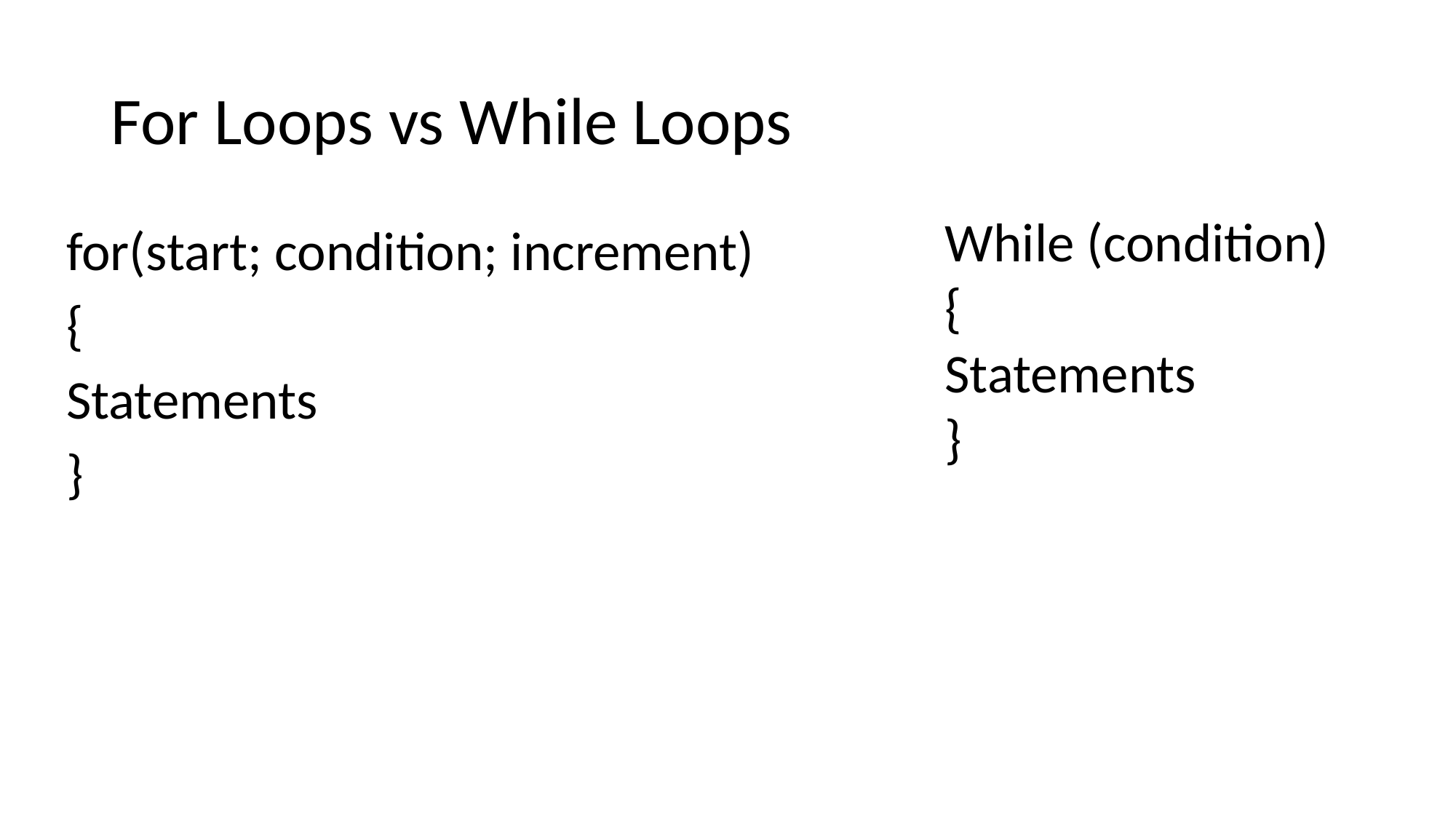

# For Loops vs While Loops
While (condition)
{
Statements
}
for(start; condition; increment)
{
Statements
}